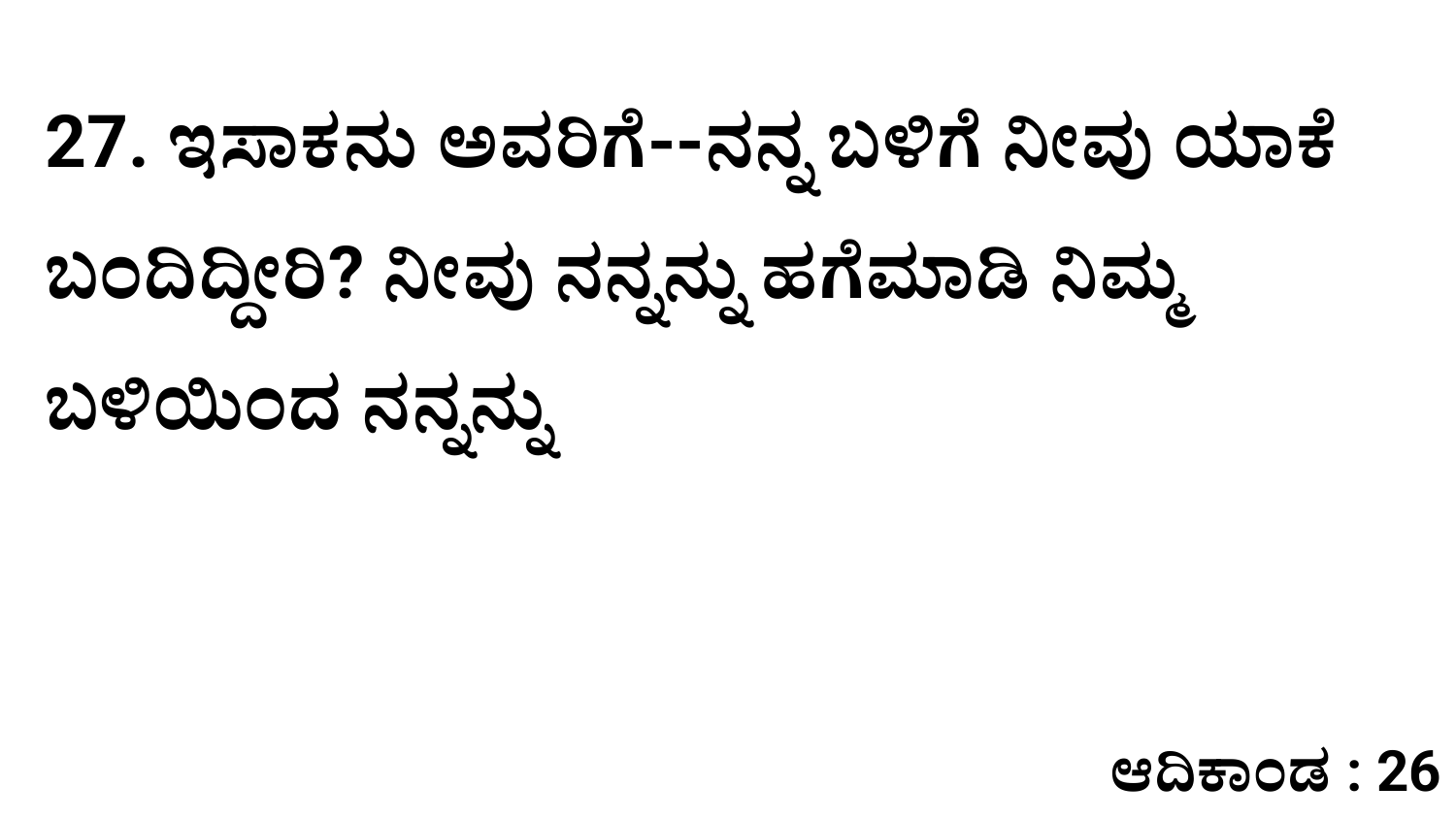

27. ಇಸಾಕನು ಅವರಿಗೆ--ನನ್ನ ಬಳಿಗೆ ನೀವು ಯಾಕೆ ಬಂದಿದ್ದೀರಿ? ನೀವು ನನ್ನನ್ನು ಹಗೆಮಾಡಿ ನಿಮ್ಮ ಬಳಿಯಿಂದ ನನ್ನನ್ನು
ಆದಿಕಾಂಡ : 26